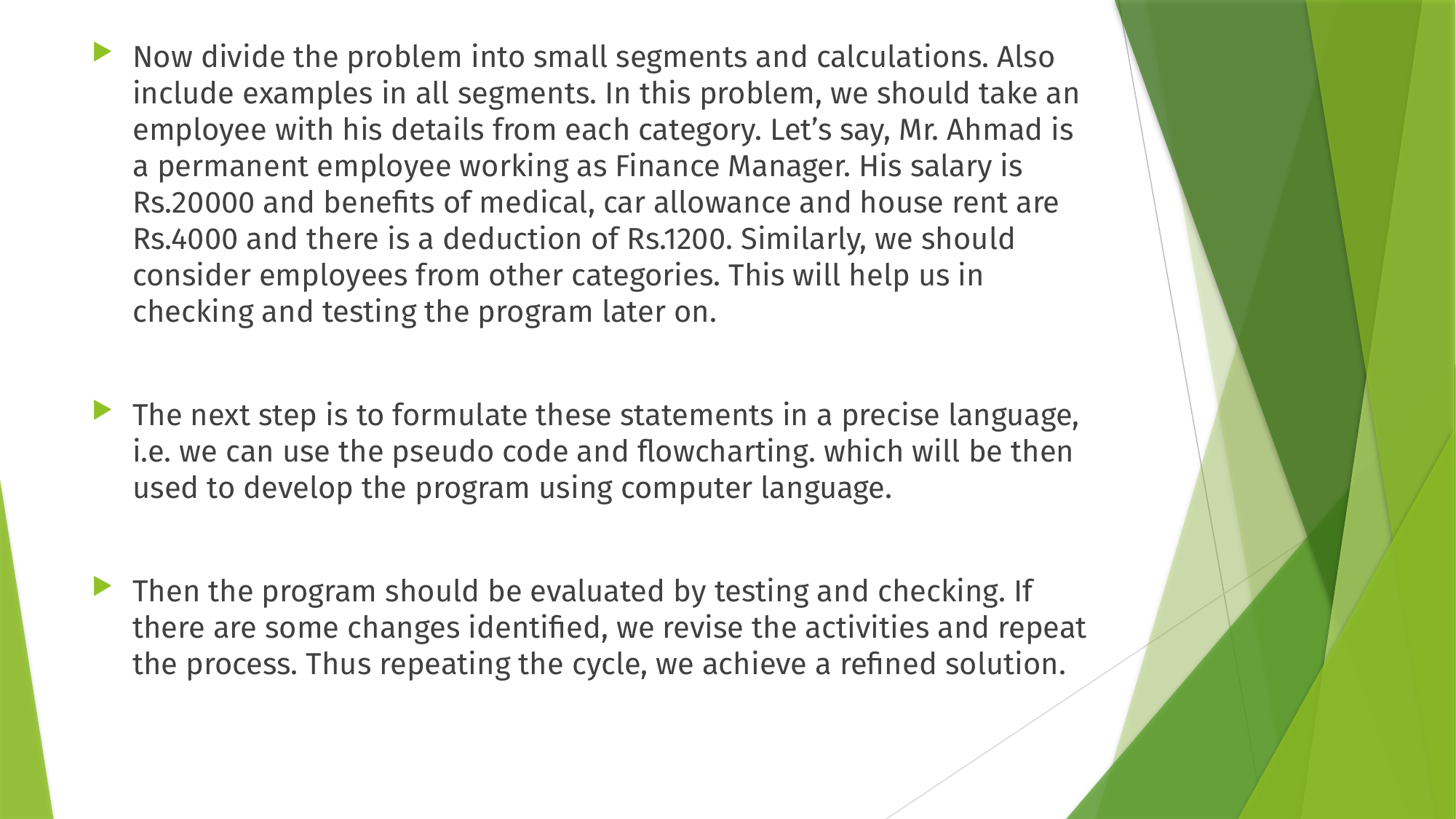

Now divide the problem into small segments and calculations. Also include examples in all segments. In this problem, we should take an employee with his details from each category. Let’s say, Mr. Ahmad is a permanent employee working as Finance Manager. His salary is Rs.20000 and benefits of medical, car allowance and house rent are Rs.4000 and there is a deduction of Rs.1200. Similarly, we should consider employees from other categories. This will help us in checking and testing the program later on.

The next step is to formulate these statements in a precise language, i.e. we can use the pseudo code and flowcharting. which will be then used to develop the program using computer language.

Then the program should be evaluated by testing and checking. If there are some changes identified, we revise the activities and repeat the process. Thus repeating the cycle, we achieve a refined solution.